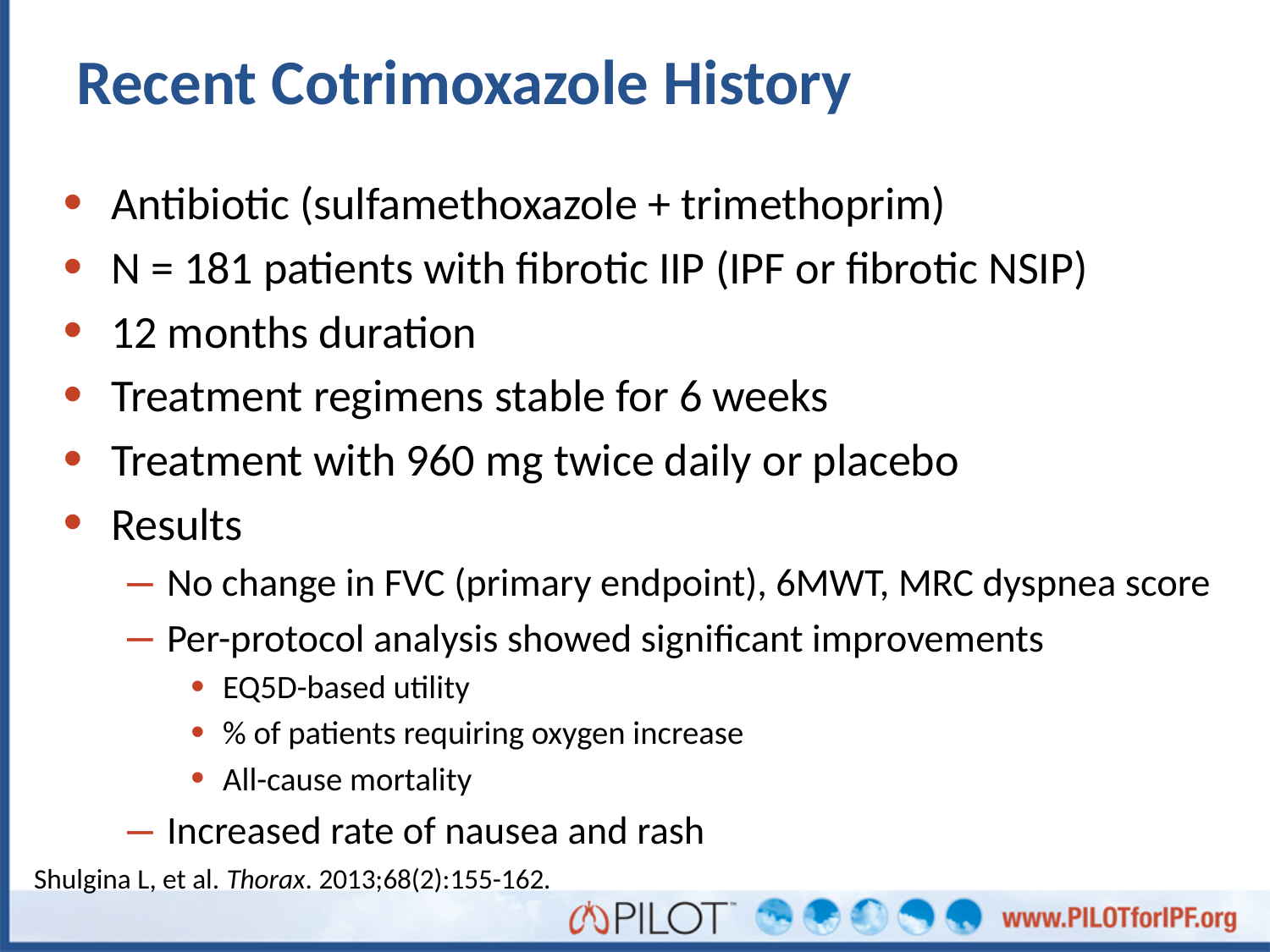

# Recent Cotrimoxazole History
Antibiotic (sulfamethoxazole + trimethoprim)
N = 181 patients with fibrotic IIP (IPF or fibrotic NSIP)
12 months duration
Treatment regimens stable for 6 weeks
Treatment with 960 mg twice daily or placebo
Results
No change in FVC (primary endpoint), 6MWT, MRC dyspnea score
Per-protocol analysis showed significant improvements
EQ5D-based utility
% of patients requiring oxygen increase
All-cause mortality
Increased rate of nausea and rash

Shulgina L, et al. Thorax. 2013;68(2):155-162.